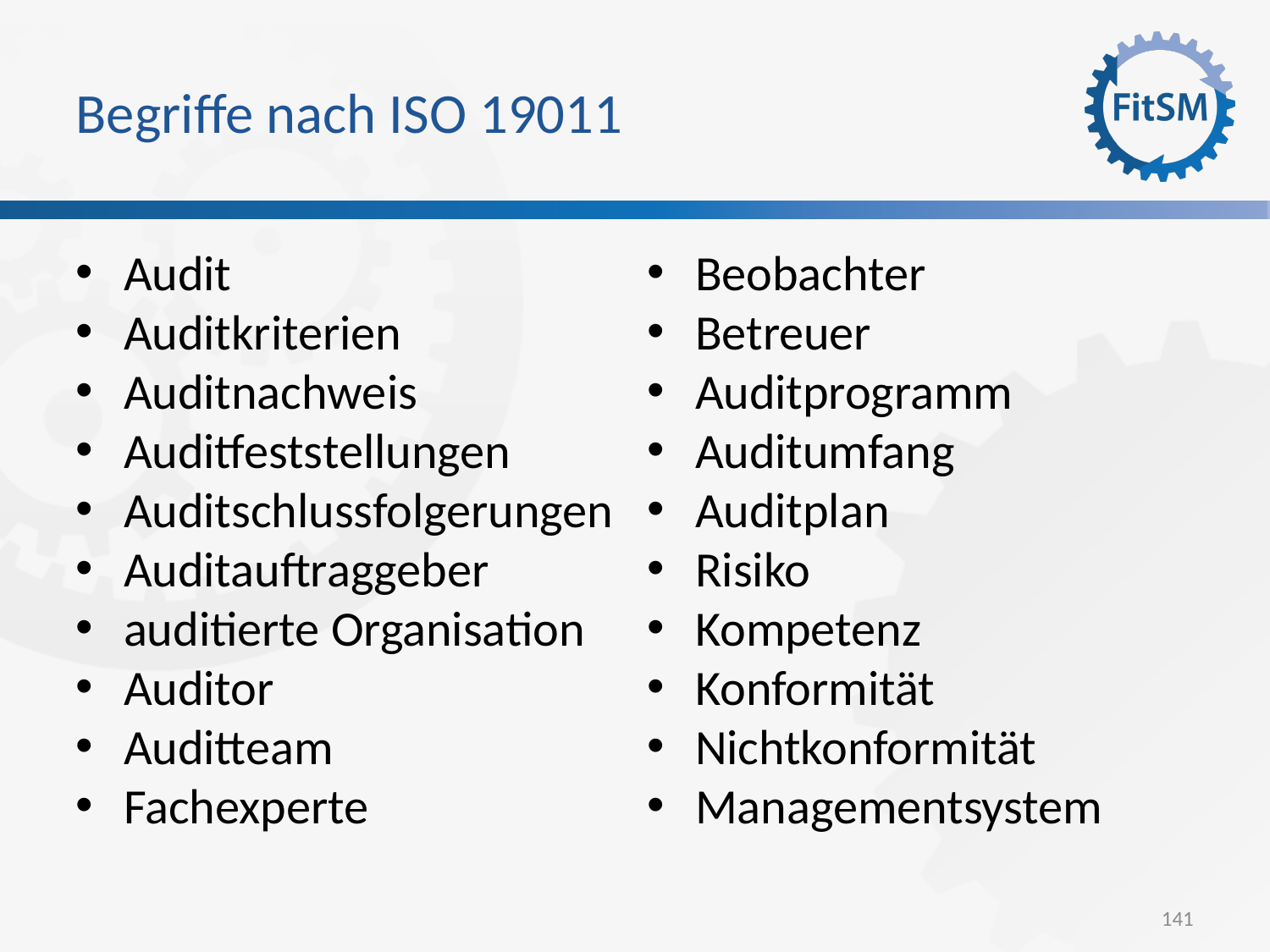

Begriffe nach ISO 19011
Audit
Auditkriterien
Auditnachweis
Auditfeststellungen
Auditschlussfolgerungen
Auditauftraggeber
auditierte Organisation
Auditor
Auditteam
Fachexperte
Beobachter
Betreuer
Auditprogramm
Auditumfang
Auditplan
Risiko
Kompetenz
Konformität
Nichtkonformität
Managementsystem
141